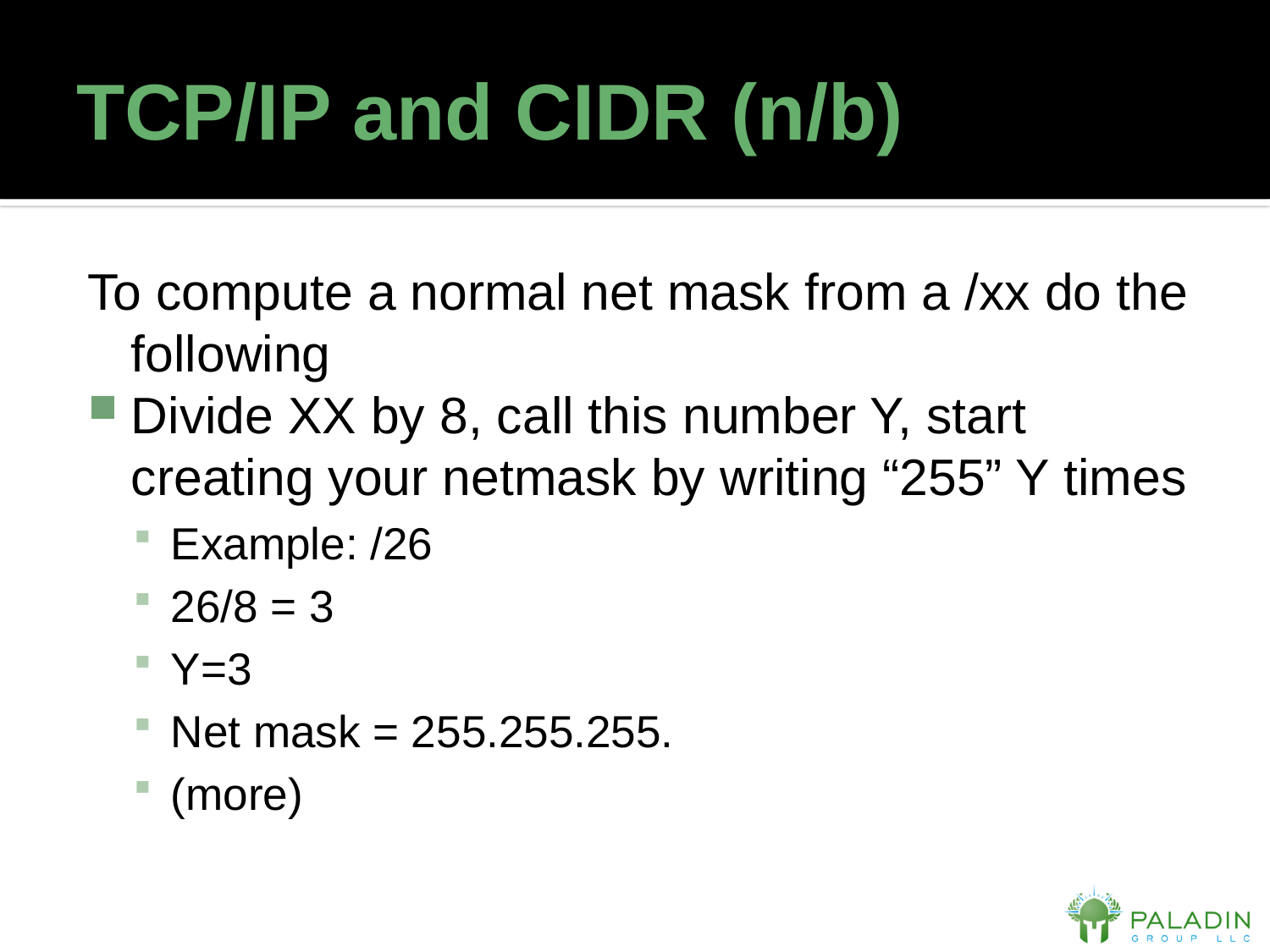

# TCP/IP and CIDR (n/b)
To compute a normal net mask from a /xx do the following
Divide XX by 8, call this number Y, start creating your netmask by writing “255” Y times
Example: /26
26/8 = 3
Y=3
Net mask = 255.255.255.
(more)